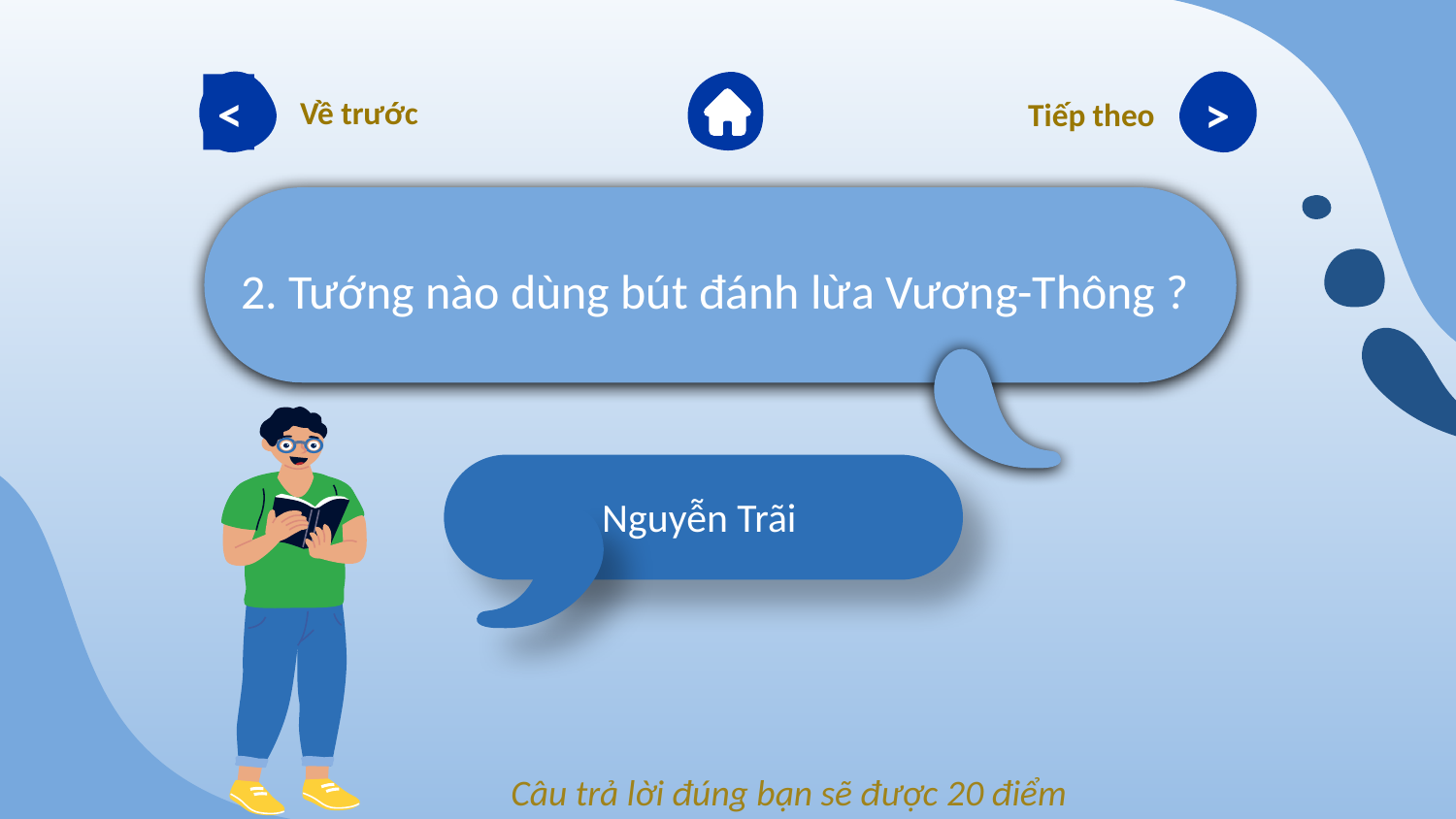

<
>
Về trước
Tiếp theo

2. Tướng nào dùng bút đánh lừa Vương-Thông ?

# Nguyễn Trãi
Câu trả lời đúng bạn sẽ được 20 điểm